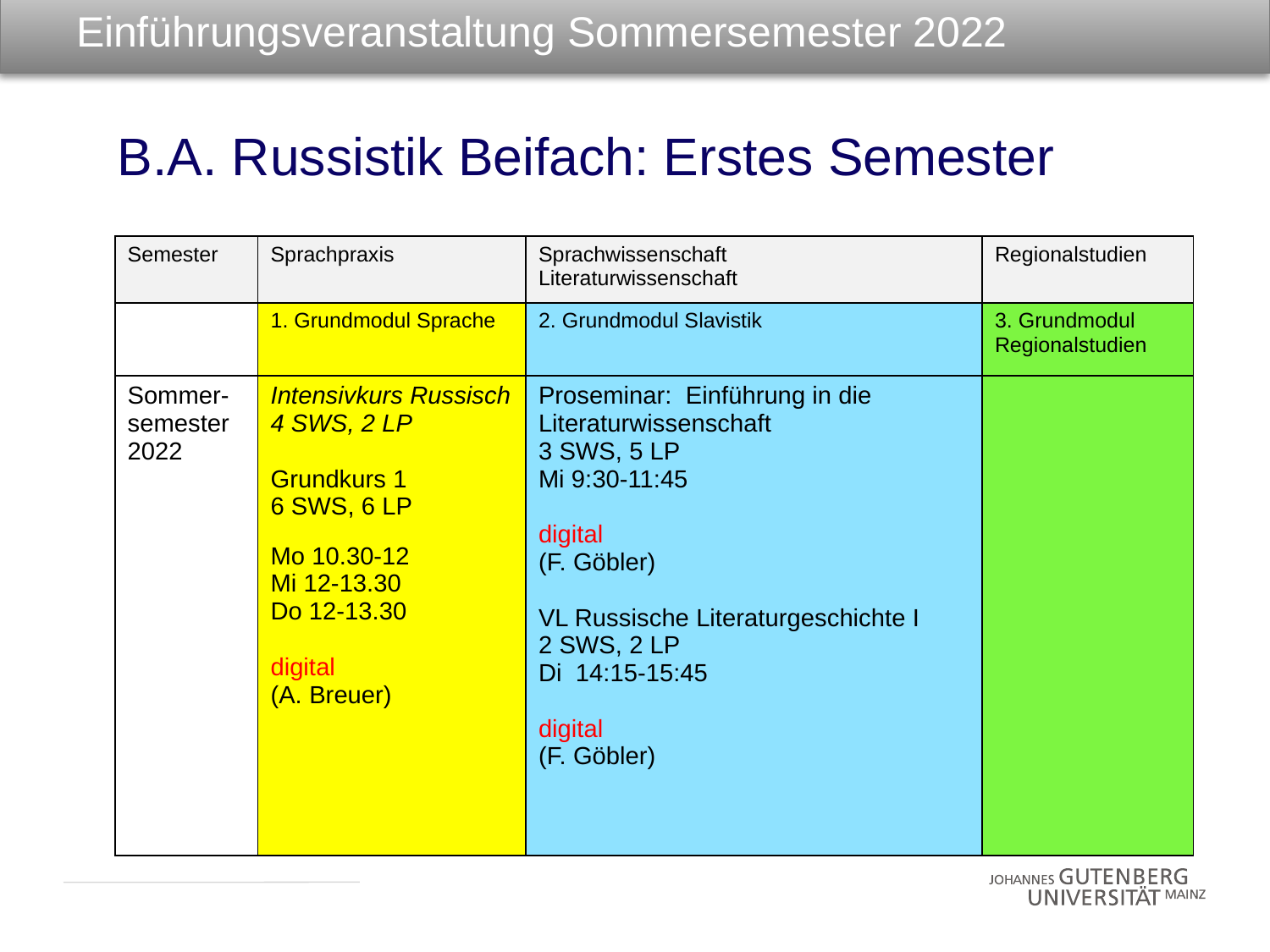

Einführungsveranstaltung Sommersemester 2022
B.A. Russistik Beifach: Erstes Semester
| Semester | Sprachpraxis | Sprachwissenschaft Literaturwissenschaft | Regionalstudien |
| --- | --- | --- | --- |
|  | 1. Grundmodul Sprache | 2. Grundmodul Slavistik | 3. Grundmodul Regionalstudien |
| Sommer-semester 2022 | Intensivkurs Russisch 4 SWS, 2 LP Grundkurs 1 6 SWS, 6 LP Mo 10.30-12 Mi 12-13.30 Do 12-13.30 digital (A. Breuer) | Proseminar: Einführung in die Literaturwissenschaft 3 SWS, 5 LP Mi 9:30-11:45 digital (F. Göbler) VL Russische Literaturgeschichte I 2 SWS, 2 LP Di 14:15-15:45 digital (F. Göbler) |  |